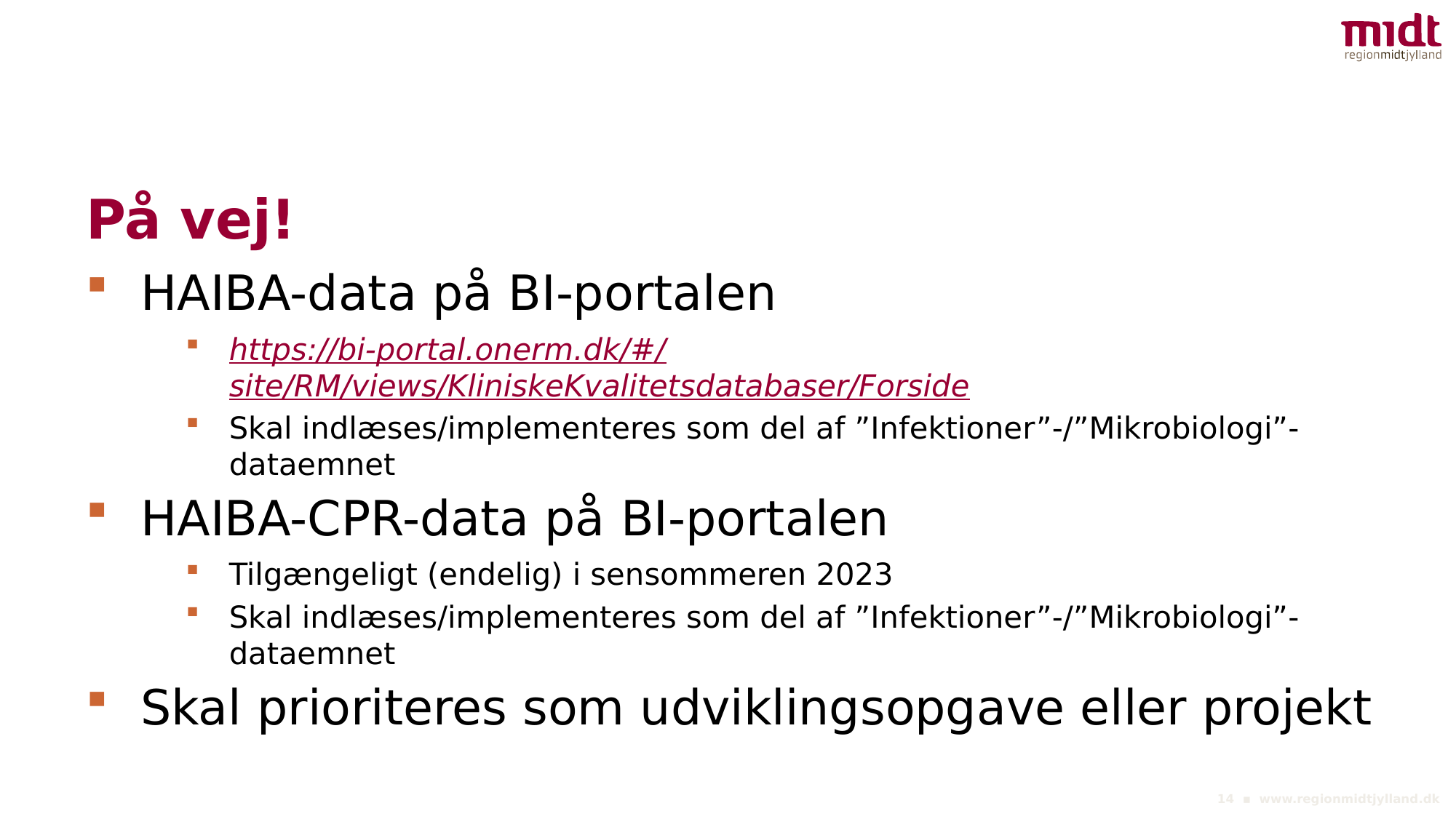

# På vej!
HAIBA-data på BI-portalen
https://bi-portal.onerm.dk/#/site/RM/views/KliniskeKvalitetsdatabaser/Forside
Skal indlæses/implementeres som del af ”Infektioner”-/”Mikrobiologi”-dataemnet
HAIBA-CPR-data på BI-portalen
Tilgængeligt (endelig) i sensommeren 2023
Skal indlæses/implementeres som del af ”Infektioner”-/”Mikrobiologi”-dataemnet
Skal prioriteres som udviklingsopgave eller projekt